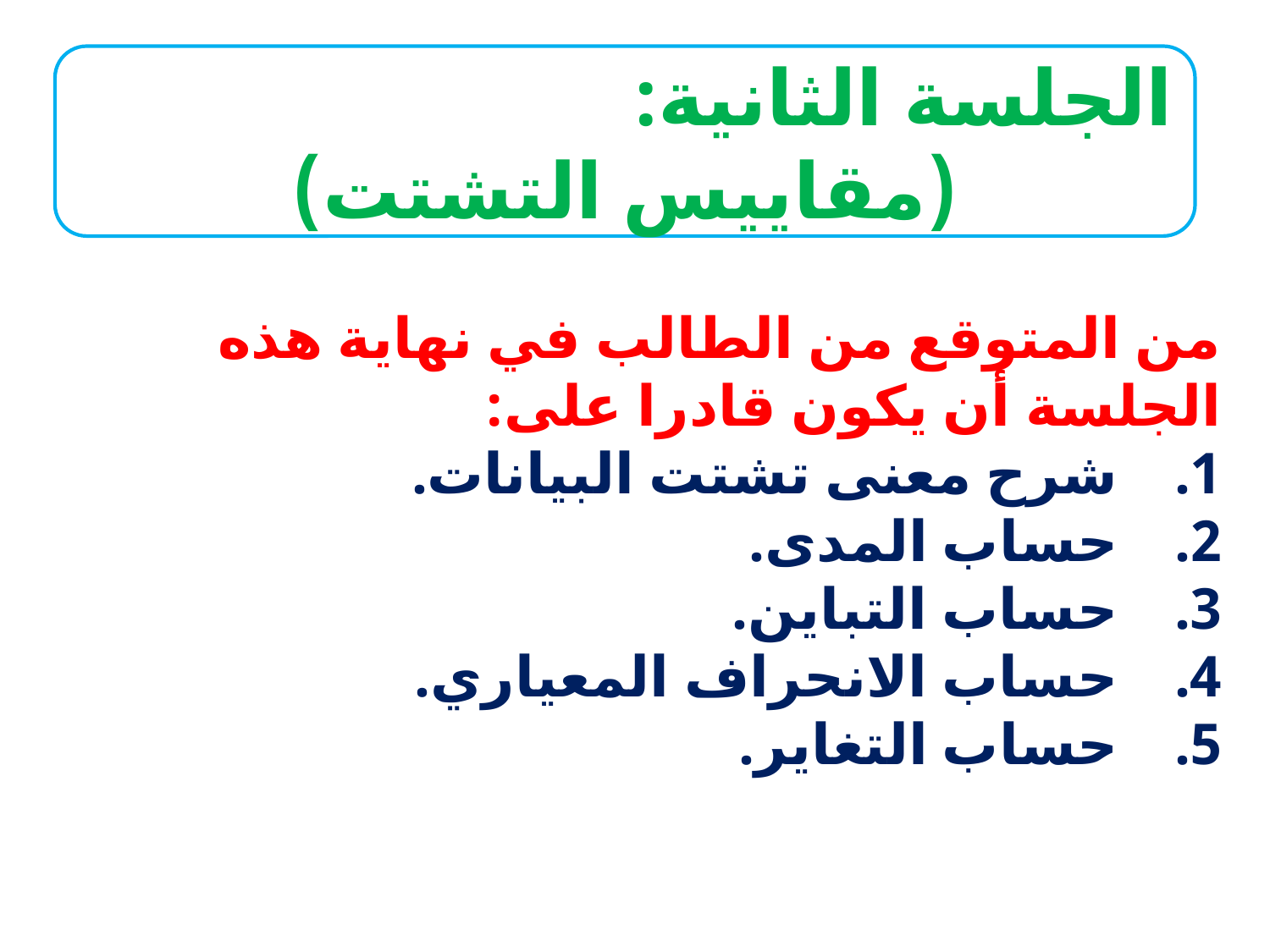

الجلسة الثانية:
(مقاييس التشتت)
من المتوقع من الطالب في نهاية هذه الجلسة أن يكون قادرا على:
شرح معنى تشتت البيانات.
حساب المدى.
حساب التباين.
حساب الانحراف المعياري.
حساب التغاير.